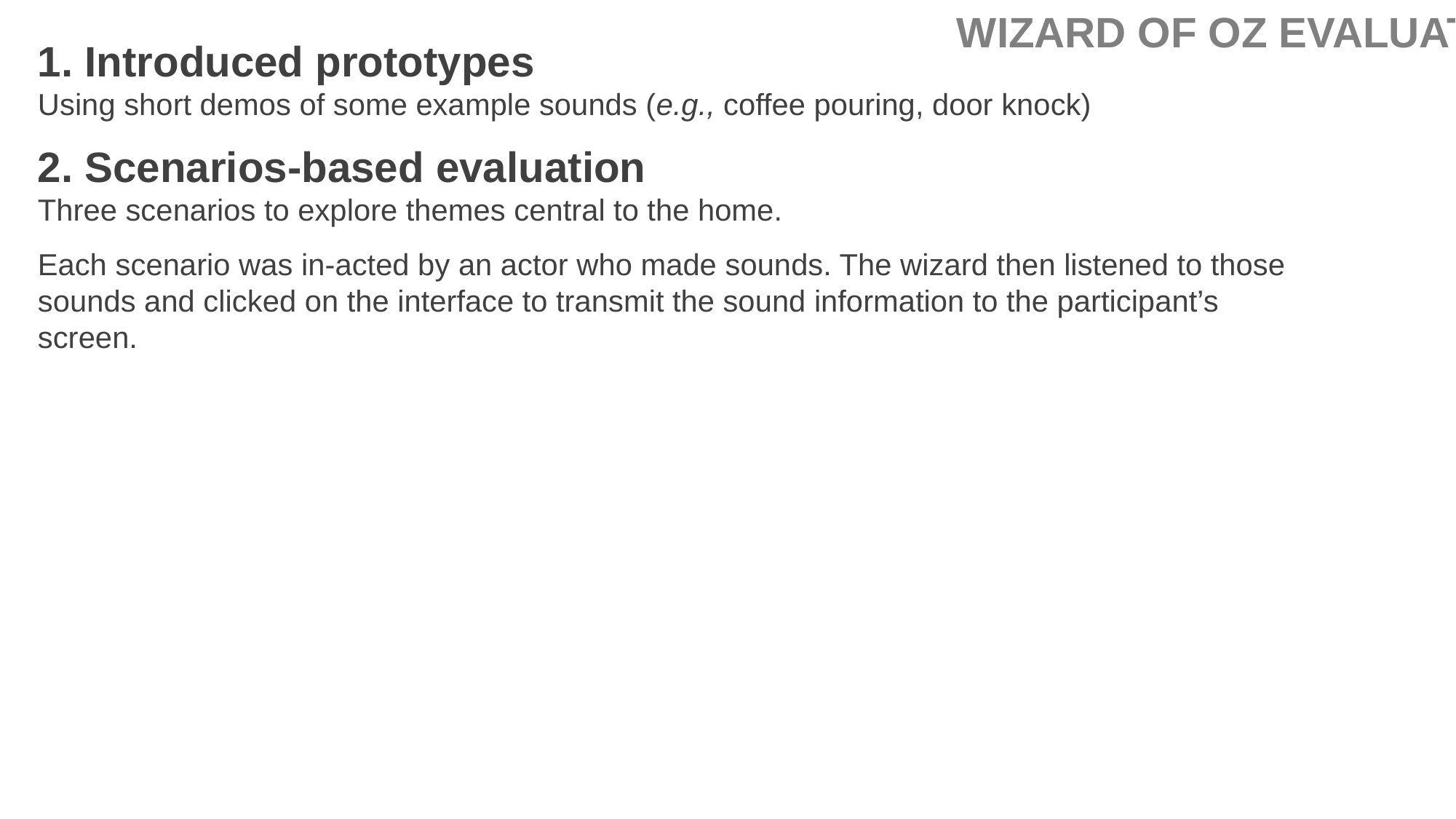

Wizard Of Oz Evaluation
1. Introduced prototypes
Using short demos of some example sounds (e.g., coffee pouring, door knock)

2. Scenarios-based evaluation
Three scenarios to explore themes central to the home.
Each scenario was in-acted by an actor who made sounds. The wizard then listened to those sounds and clicked on the interface to transmit the sound information to the participant’s screen.